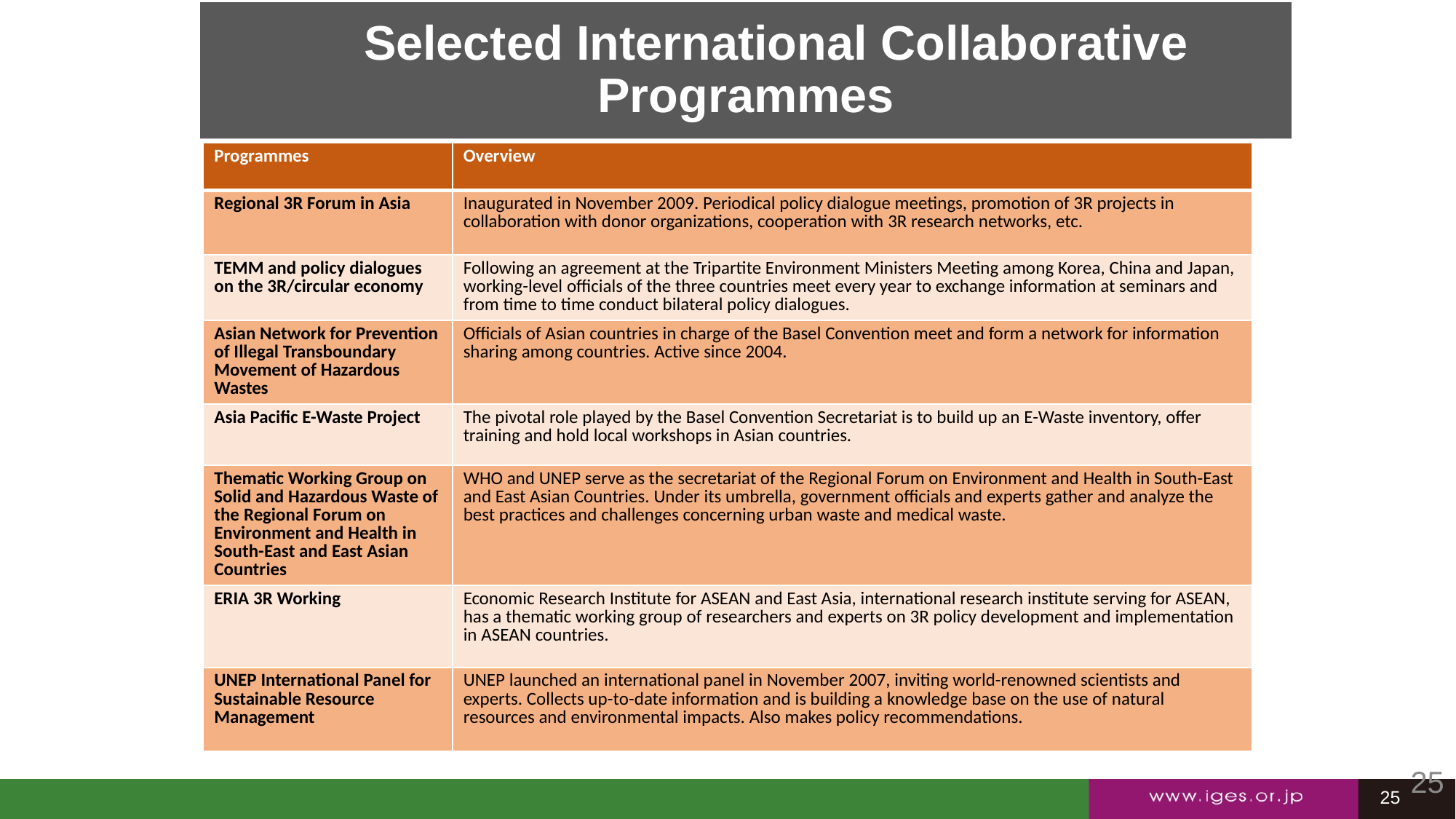

Selected International Collaborative 	Programmes
| Programmes | Overview |
| --- | --- |
| Regional 3R Forum in Asia | Inaugurated in November 2009. Periodical policy dialogue meetings, promotion of 3R projects in collaboration with donor organizations, cooperation with 3R research networks, etc. |
| TEMM and policy dialogues on the 3R/circular economy | Following an agreement at the Tripartite Environment Ministers Meeting among Korea, China and Japan, working-level officials of the three countries meet every year to exchange information at seminars and from time to time conduct bilateral policy dialogues. |
| Asian Network for Prevention of Illegal Transboundary Movement of Hazardous Wastes | Officials of Asian countries in charge of the Basel Convention meet and form a network for information sharing among countries. Active since 2004. |
| Asia Pacific E-Waste Project | The pivotal role played by the Basel Convention Secretariat is to build up an E-Waste inventory, offer training and hold local workshops in Asian countries. |
| Thematic Working Group on Solid and Hazardous Waste of the Regional Forum on Environment and Health in South-East and East Asian Countries | WHO and UNEP serve as the secretariat of the Regional Forum on Environment and Health in South-East and East Asian Countries. Under its umbrella, government officials and experts gather and analyze the best practices and challenges concerning urban waste and medical waste. |
| ERIA 3R Working | Economic Research Institute for ASEAN and East Asia, international research institute serving for ASEAN, has a thematic working group of researchers and experts on 3R policy development and implementation in ASEAN countries. |
| UNEP International Panel for Sustainable Resource Management | UNEP launched an international panel in November 2007, inviting world-renowned scientists and experts. Collects up-to-date information and is building a knowledge base on the use of natural resources and environmental impacts. Also makes policy recommendations. |
25